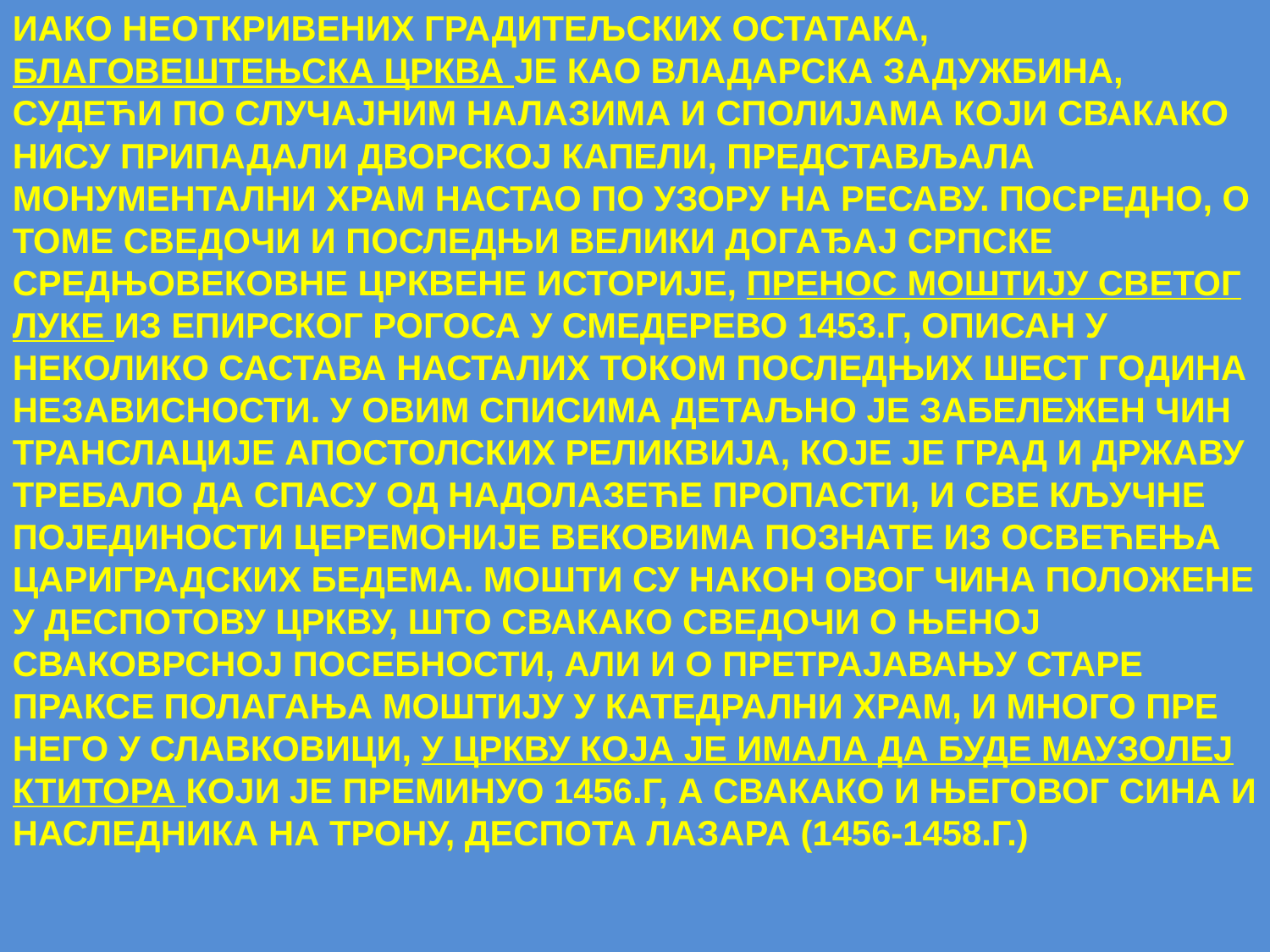

ИАКО НЕОТКРИВЕНИХ ГРАДИТЕЉСКИХ ОСТАТАКА, БЛАГОВЕШТЕЊСКА ЦРКВА ЈЕ КАО ВЛАДАРСКА ЗАДУЖБИНА, СУДЕЋИ ПО СЛУЧАЈНИМ НАЛАЗИМА И СПОЛИЈАМА КОЈИ СВАКАКО НИСУ ПРИПАДАЛИ ДВОРСКОЈ КАПЕЛИ, ПРЕДСТАВЉАЛА МОНУМЕНТАЛНИ ХРАМ НАСТАО ПО УЗОРУ НА РЕСАВУ. ПОСРЕДНО, О ТОМЕ СВЕДОЧИ И ПОСЛЕДЊИ ВЕЛИКИ ДОГАЂАЈ СРПСКЕ СРЕДЊОВЕКОВНЕ ЦРКВЕНЕ ИСТОРИЈЕ, ПРЕНОС МОШТИЈУ СВЕТОГ ЛУКЕ ИЗ ЕПИРСКОГ РОГОСА У СМЕДЕРЕВО 1453.Г, ОПИСАН У НЕКОЛИКО САСТАВА НАСТАЛИХ ТОКОМ ПОСЛЕДЊИХ ШЕСТ ГОДИНА НЕЗАВИСНОСТИ. У ОВИМ СПИСИМА ДЕТАЉНО ЈЕ ЗАБЕЛЕЖЕН ЧИН ТРАНСЛАЦИЈЕ АПОСТОЛСКИХ РЕЛИКВИЈА, КОЈЕ ЈЕ ГРАД И ДРЖАВУ ТРЕБАЛО ДА СПАСУ ОД НАДОЛАЗЕЋЕ ПРОПАСТИ, И СВЕ КЉУЧНЕ ПОЈЕДИНОСТИ ЦЕРЕМОНИЈЕ ВЕКОВИМА ПОЗНАТЕ ИЗ ОСВЕЋЕЊА ЦАРИГРАДСКИХ БЕДЕМА. МОШТИ СУ НАКОН ОВОГ ЧИНА ПОЛОЖЕНЕ У ДЕСПОТОВУ ЦРКВУ, ШТО СВАКАКО СВЕДОЧИ О ЊЕНОЈ СВАКОВРСНОЈ ПОСЕБНОСТИ, АЛИ И О ПРЕТРАЈАВАЊУ СТАРЕ ПРАКСЕ ПОЛАГАЊА МОШТИЈУ У КАТЕДРАЛНИ ХРАМ, И МНОГО ПРЕ НЕГО У СЛАВКОВИЦИ, У ЦРКВУ КОЈА ЈЕ ИМАЛА ДА БУДЕ МАУЗОЛЕЈ КТИТОРА КОЈИ ЈЕ ПРЕМИНУО 1456.Г, А СВАКАКО И ЊЕГОВОГ СИНА И НАСЛЕДНИКА НА ТРОНУ, ДЕСПОТА ЛАЗАРА (1456-1458.Г.)